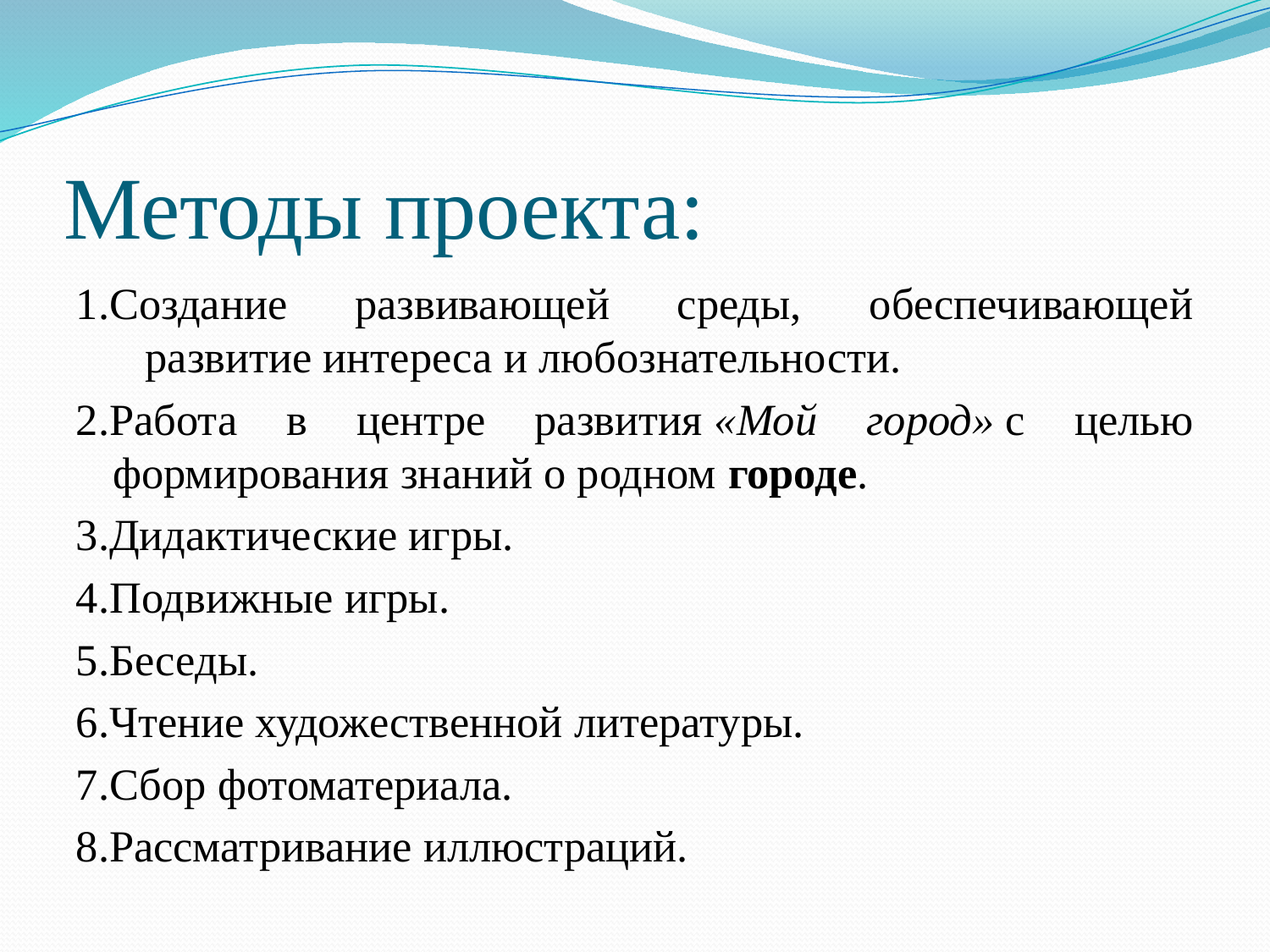

# Методы проекта:
1.Создание развивающей среды, обеспечивающей развитие интереса и любознательности.
2.Работа в центре развития «Мой город» с целью формирования знаний о родном городе.
3.Дидактические игры.
4.Подвижные игры.
5.Беседы.
6.Чтение художественной литературы.
7.Сбор фотоматериала.
8.Рассматривание иллюстраций.